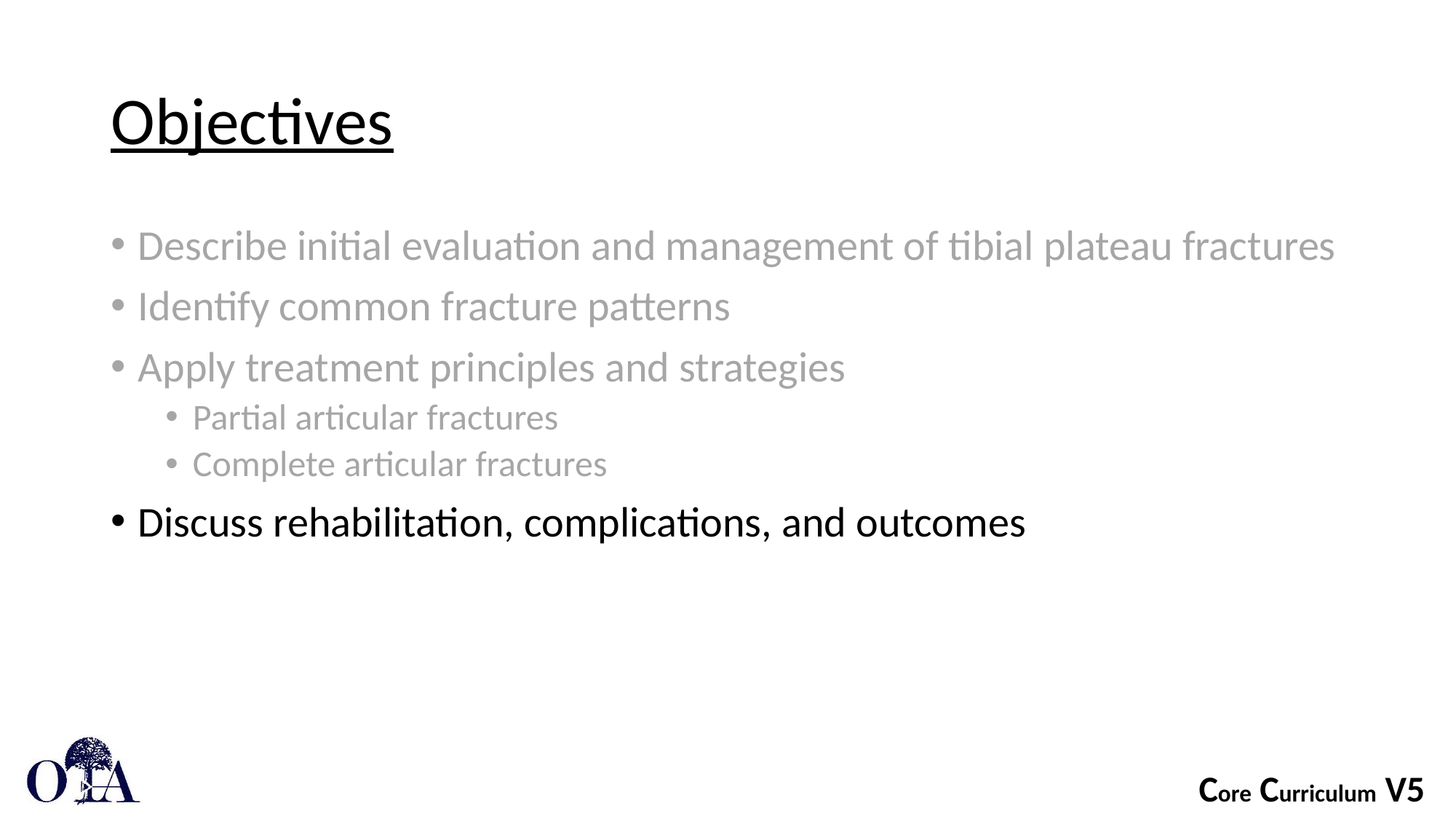

# Objectives
Describe initial evaluation and management of tibial plateau fractures
Identify common fracture patterns
Apply treatment principles and strategies
Partial articular fractures
Complete articular fractures
Discuss rehabilitation, complications, and outcomes